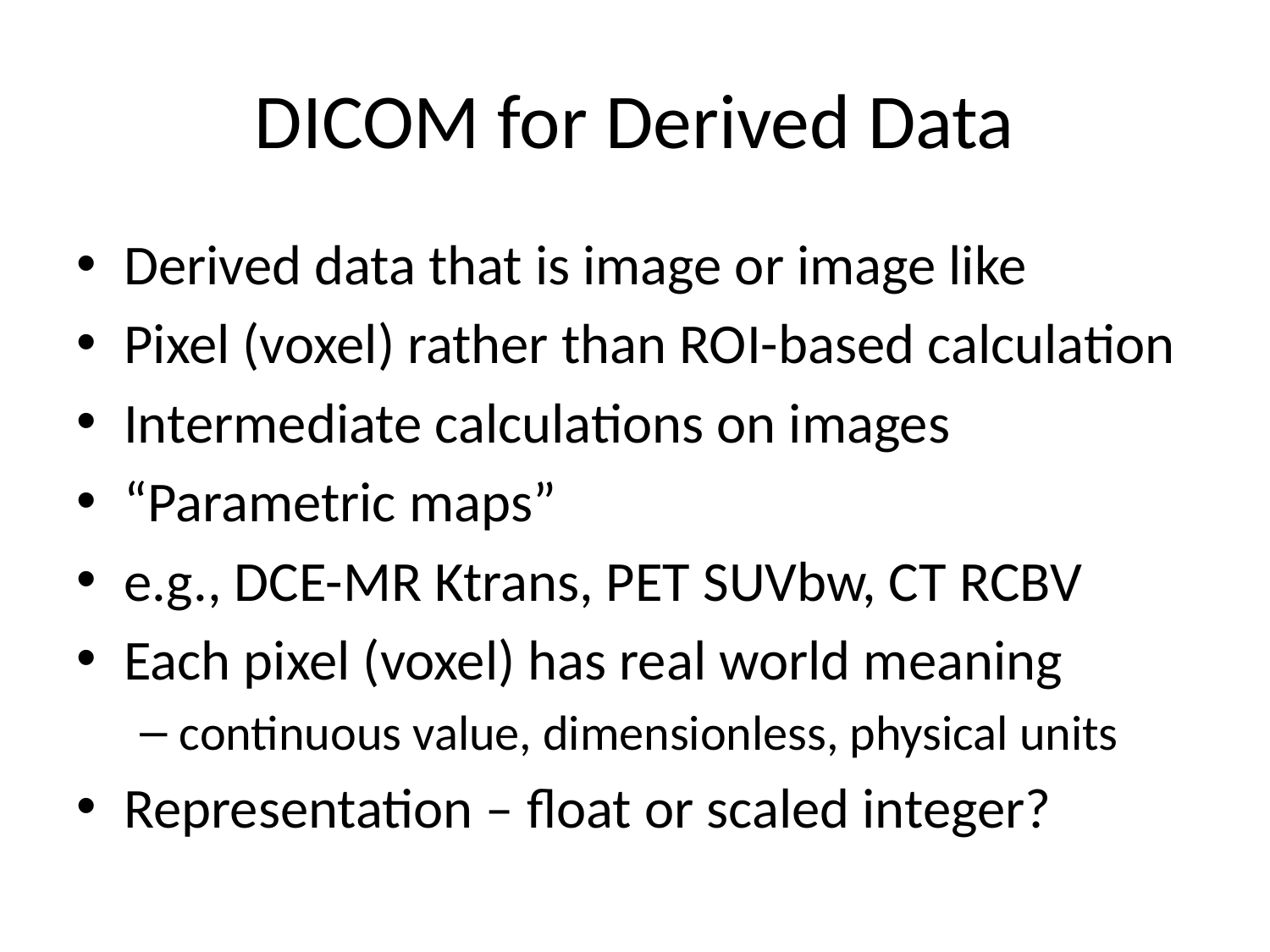

# DICOM for Derived Data
Derived data that is image or image like
Pixel (voxel) rather than ROI-based calculation
Intermediate calculations on images
“Parametric maps”
e.g., DCE-MR Ktrans, PET SUVbw, CT RCBV
Each pixel (voxel) has real world meaning
continuous value, dimensionless, physical units
Representation – float or scaled integer?